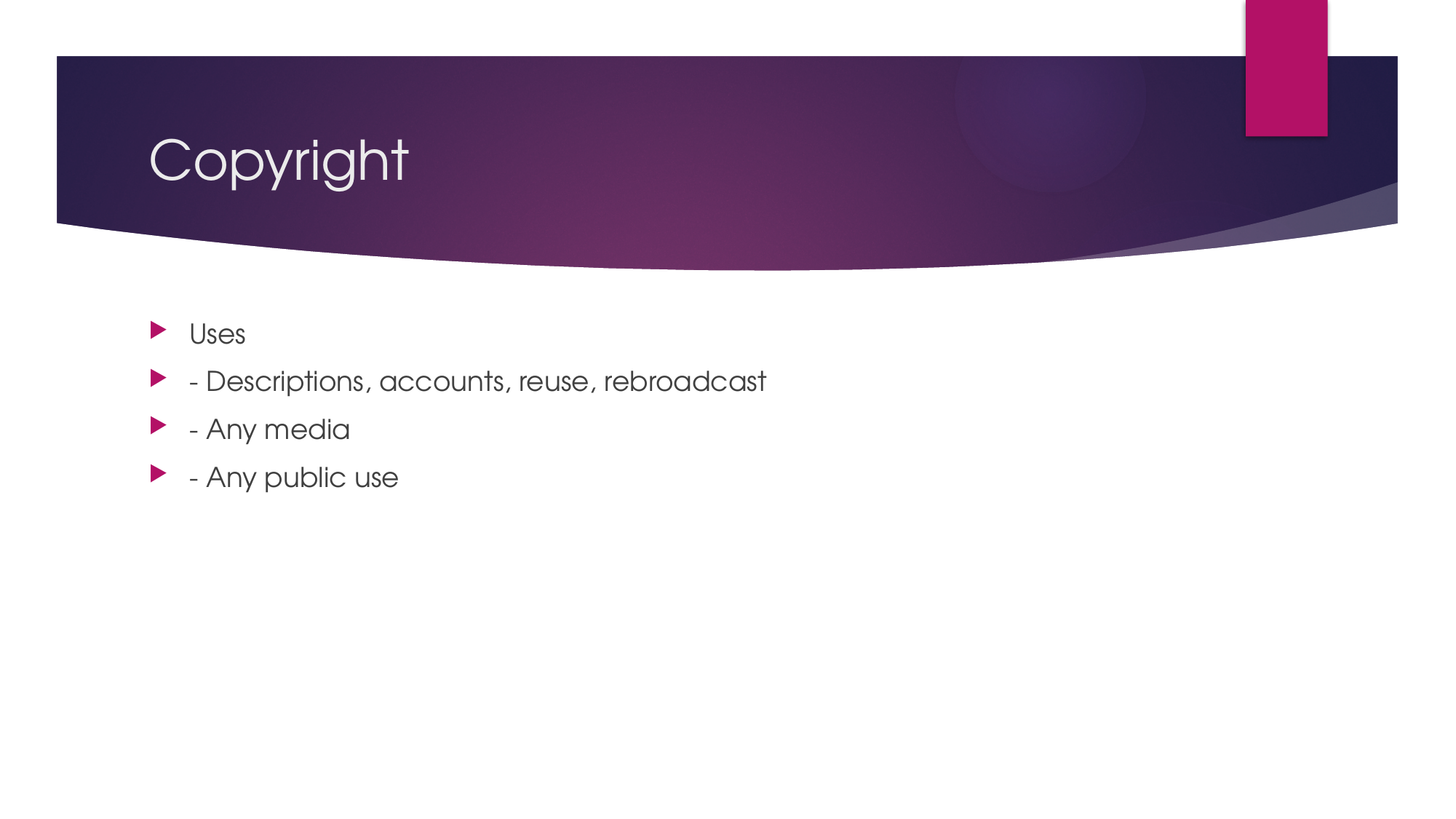

# Copyright
Uses
- Descriptions, accounts, reuse, rebroadcast
- Any media
- Any public use